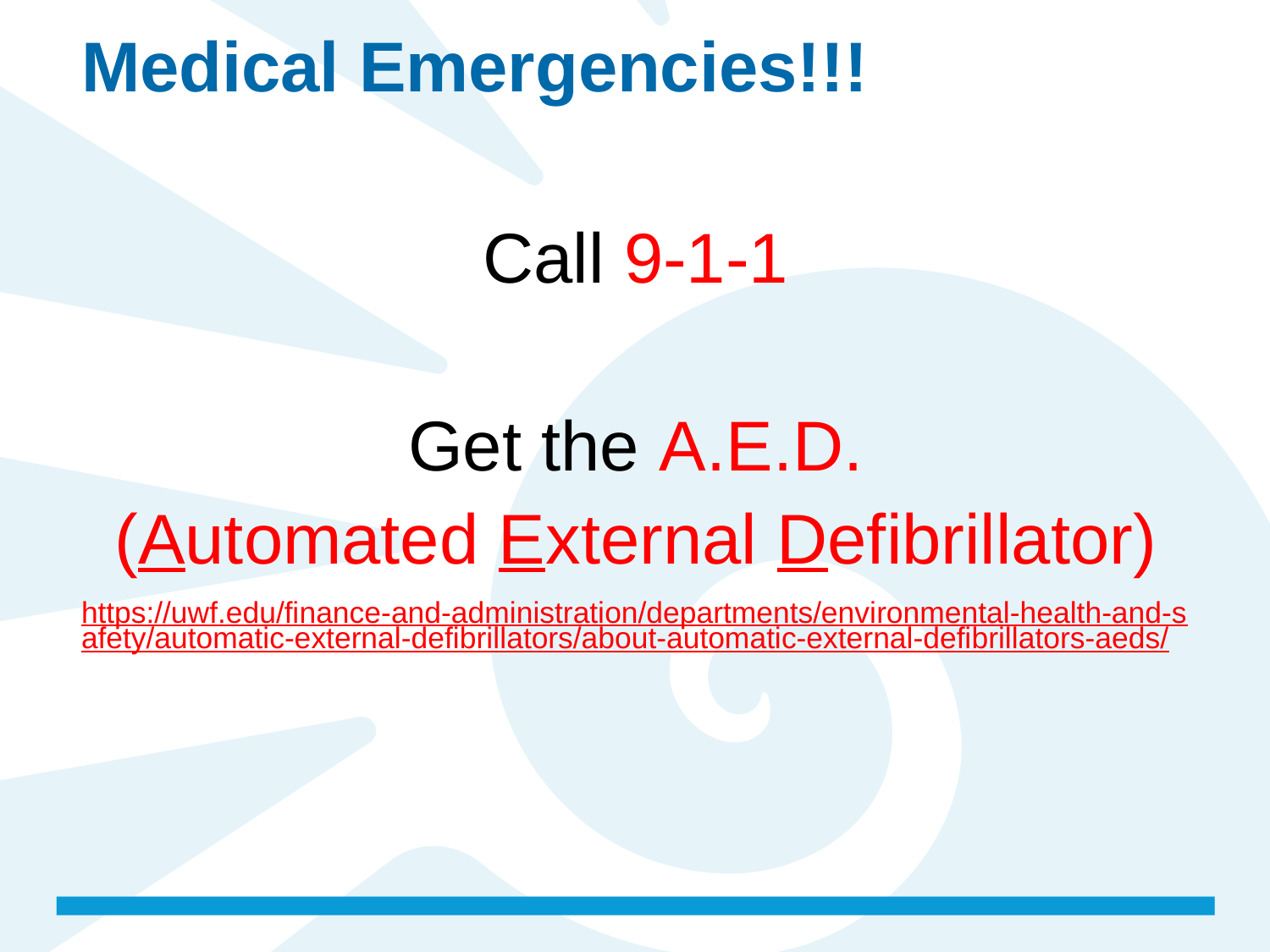

# Medical Emergencies!!!

Call 9-1-1

Get the A.E.D.
(Automated External Defibrillator)
https://uwf.edu/finance-and-administration/departments/environmental-health-and-safety/automatic-external-defibrillators/about-automatic-external-defibrillators-aeds/